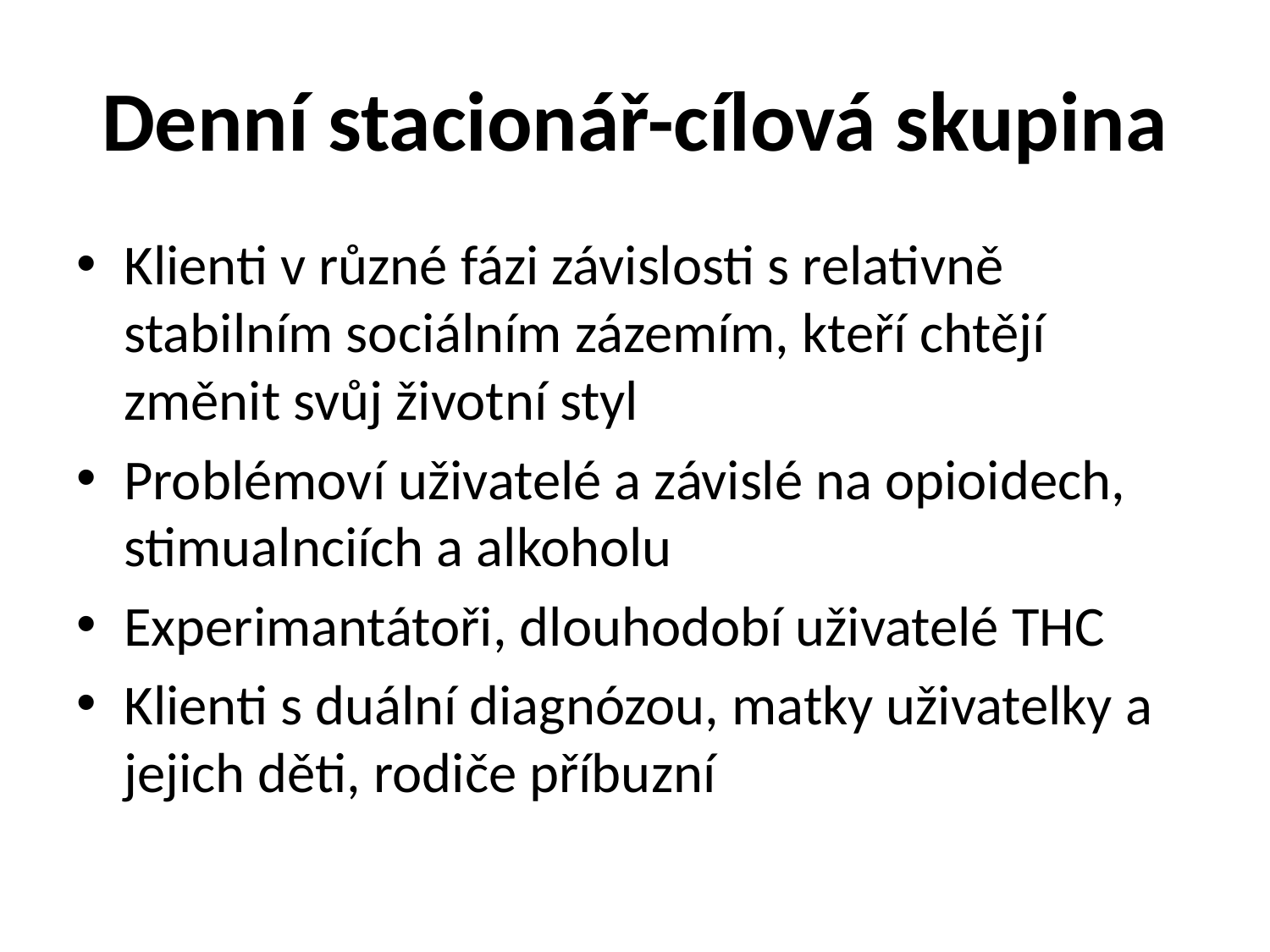

# Denní stacionář-cílová skupina
Klienti v různé fázi závislosti s relativně stabilním sociálním zázemím, kteří chtějí změnit svůj životní styl
Problémoví uživatelé a závislé na opioidech, stimualnciích a alkoholu
Experimantátoři, dlouhodobí uživatelé THC
Klienti s duální diagnózou, matky uživatelky a jejich děti, rodiče příbuzní